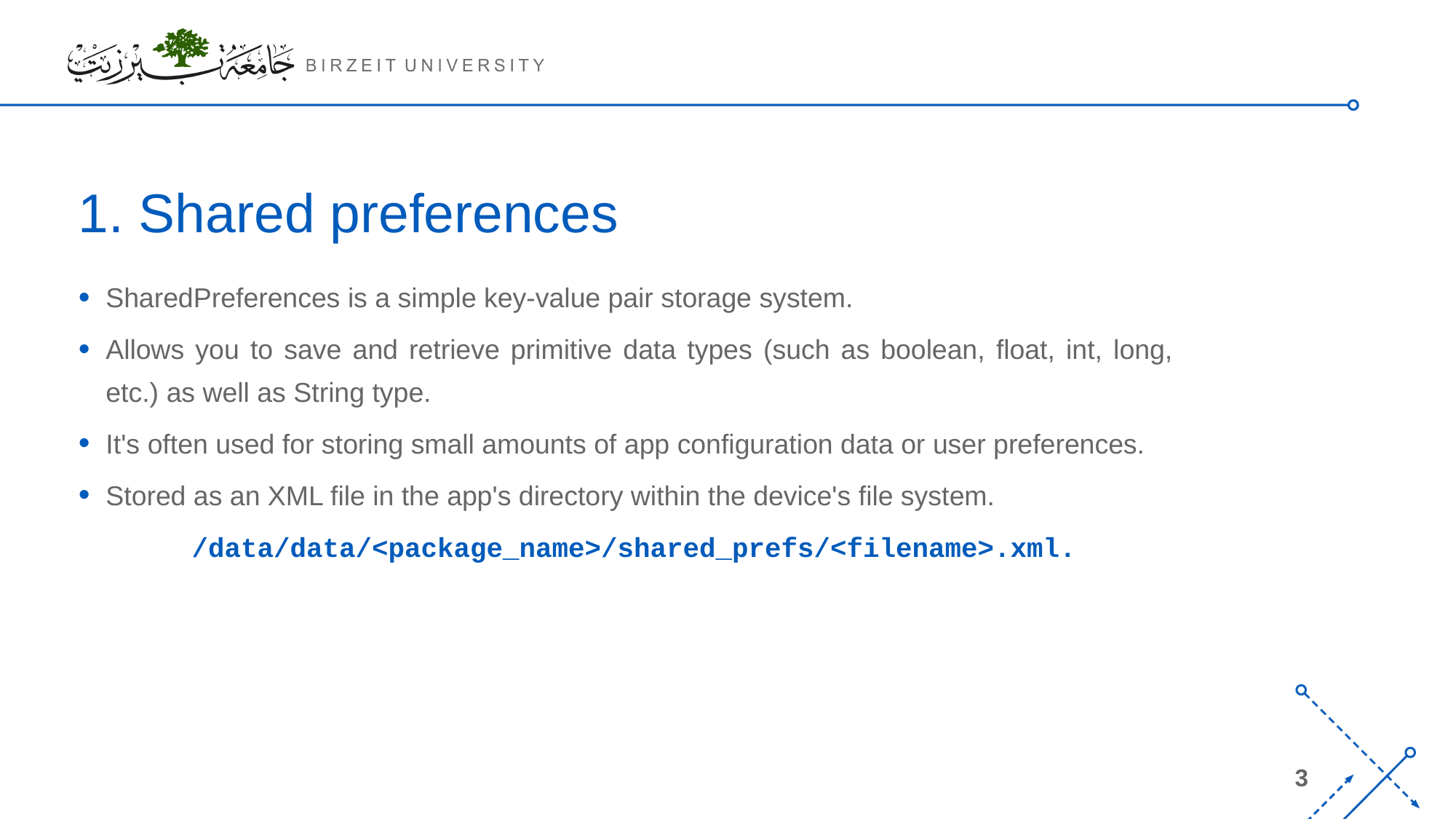

# 1. Shared preferences
SharedPreferences is a simple key-value pair storage system.
Allows you to save and retrieve primitive data types (such as boolean, float, int, long, etc.) as well as String type.
It's often used for storing small amounts of app configuration data or user preferences.
Stored as an XML file in the app's directory within the device's file system.
 /data/data/<package_name>/shared_prefs/<filename>.xml.